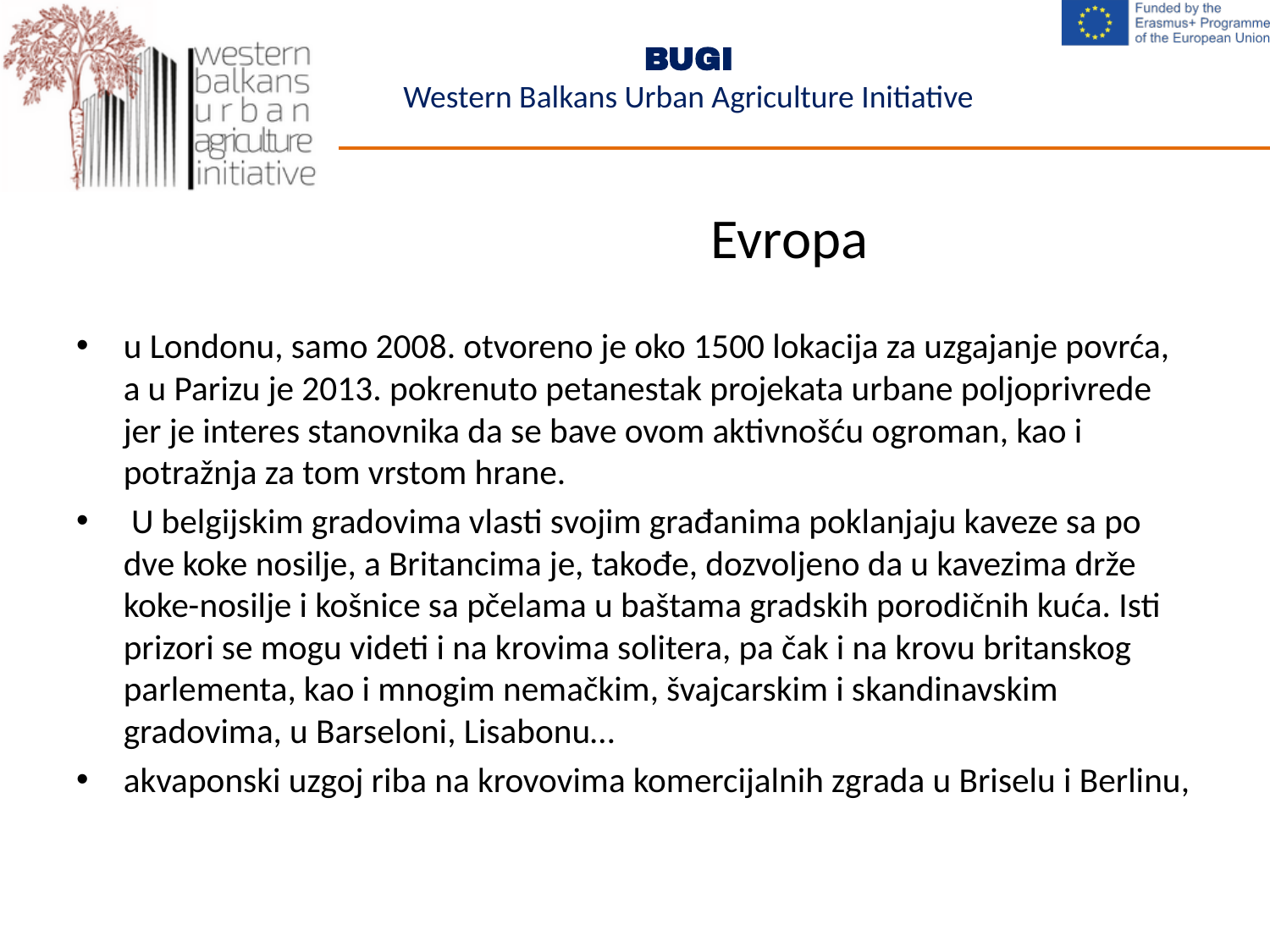

# Evropa
u Londonu, samo 2008. otvoreno je oko 1500 lokacija za uzgajanje povrća, a u Parizu je 2013. pokrenuto petanestak projekata urbane poljoprivrede jer je interes stanovnika da se bave ovom aktivnošću ogroman, kao i potražnja za tom vrstom hrane.
 U belgijskim gradovima vlasti svojim građanima poklanjaju kaveze sa po dve koke nosilje, a Britancima je, takođe, dozvoljeno da u kavezima drže koke-nosilje i košnice sa pčelama u baštama gradskih porodičnih kuća. Isti prizori se mogu videti i na krovima solitera, pa čak i na krovu britanskog parlementa, kao i mnogim nemačkim, švajcarskim i skandinavskim gradovima, u Barseloni, Lisabonu…
akvaponski uzgoj riba na krovovima komercijalnih zgrada u Briselu i Berlinu,